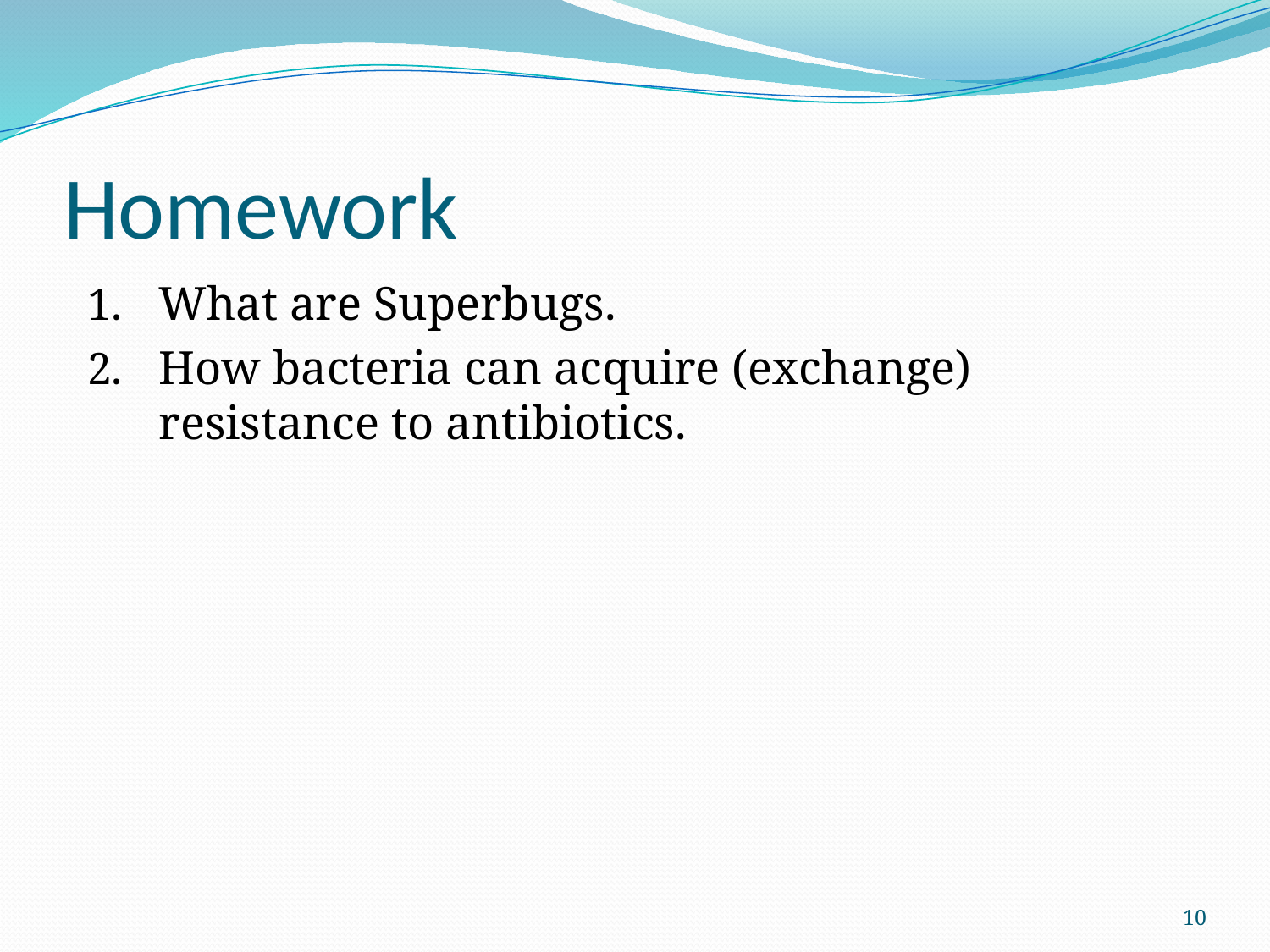

# Homework
What are Superbugs.
How bacteria can acquire (exchange) resistance to antibiotics.

10